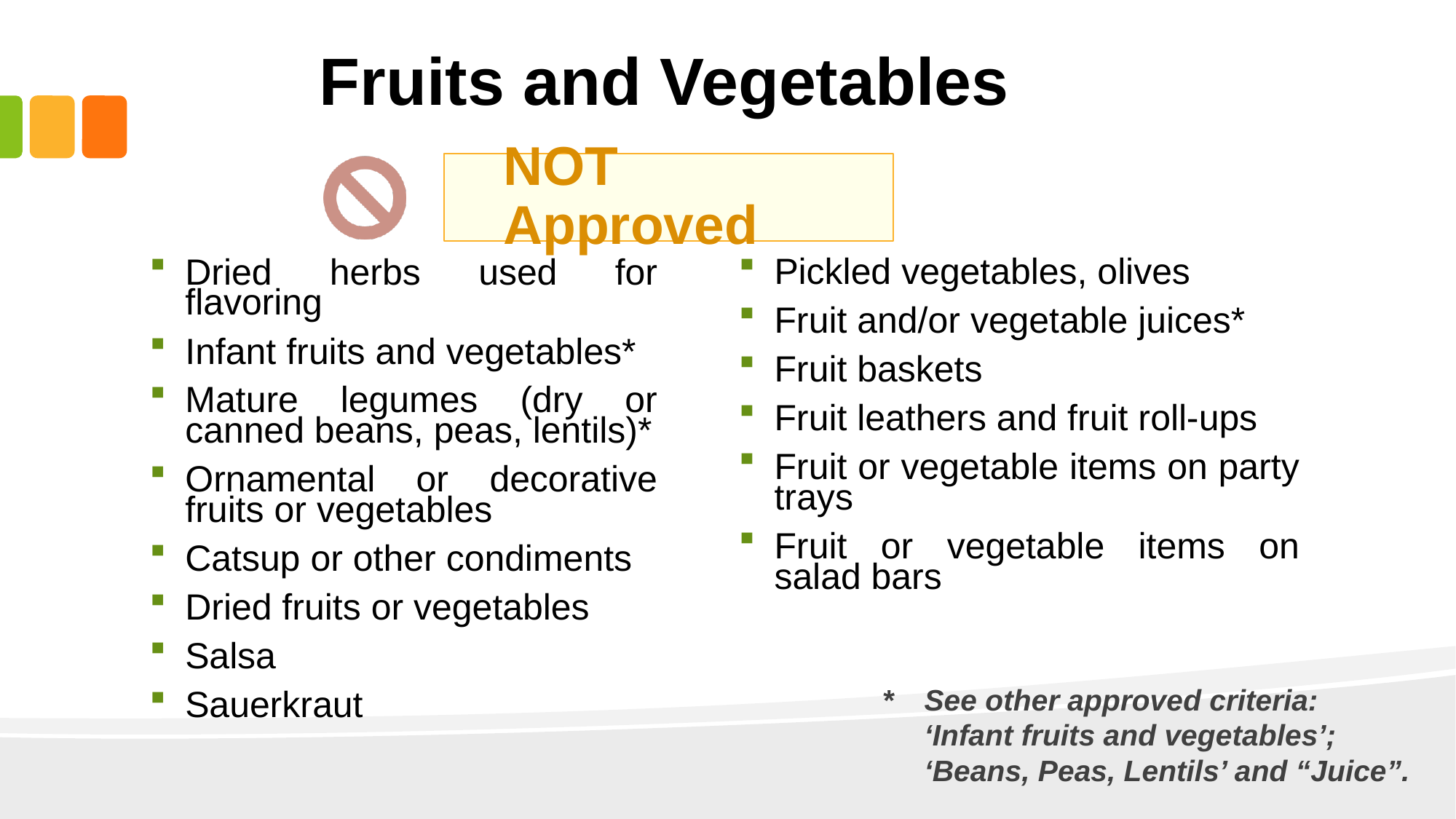

Fruits and Vegetables
NOT Approved
Dried herbs used for flavoring
Infant fruits and vegetables*
Mature legumes (dry or canned beans, peas, lentils)*
Ornamental or decorative fruits or vegetables
Catsup or other condiments
Dried fruits or vegetables
Salsa
Sauerkraut

Pickled vegetables, olives
Fruit and/or vegetable juices*
Fruit baskets
Fruit leathers and fruit roll-ups
Fruit or vegetable items on party trays
Fruit or vegetable items on salad bars

*	See other approved criteria:
‘Infant fruits and vegetables’; ‘Beans, Peas, Lentils’ and “Juice”.